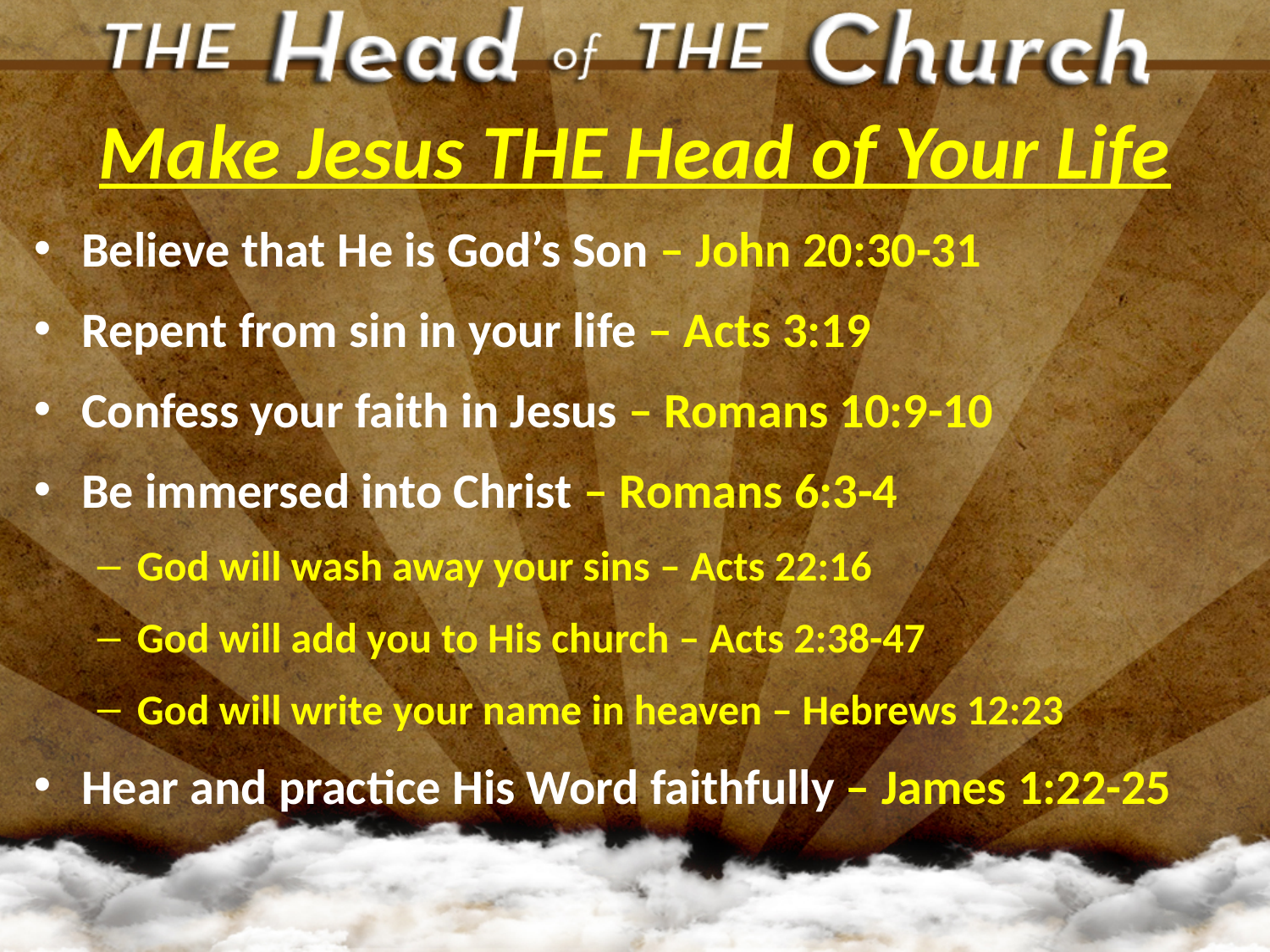

# Make Jesus THE Head of Your Life
Believe that He is God’s Son – John 20:30-31
Repent from sin in your life – Acts 3:19
Confess your faith in Jesus – Romans 10:9-10
Be immersed into Christ – Romans 6:3-4
God will wash away your sins – Acts 22:16
God will add you to His church – Acts 2:38-47
God will write your name in heaven – Hebrews 12:23
Hear and practice His Word faithfully – James 1:22-25